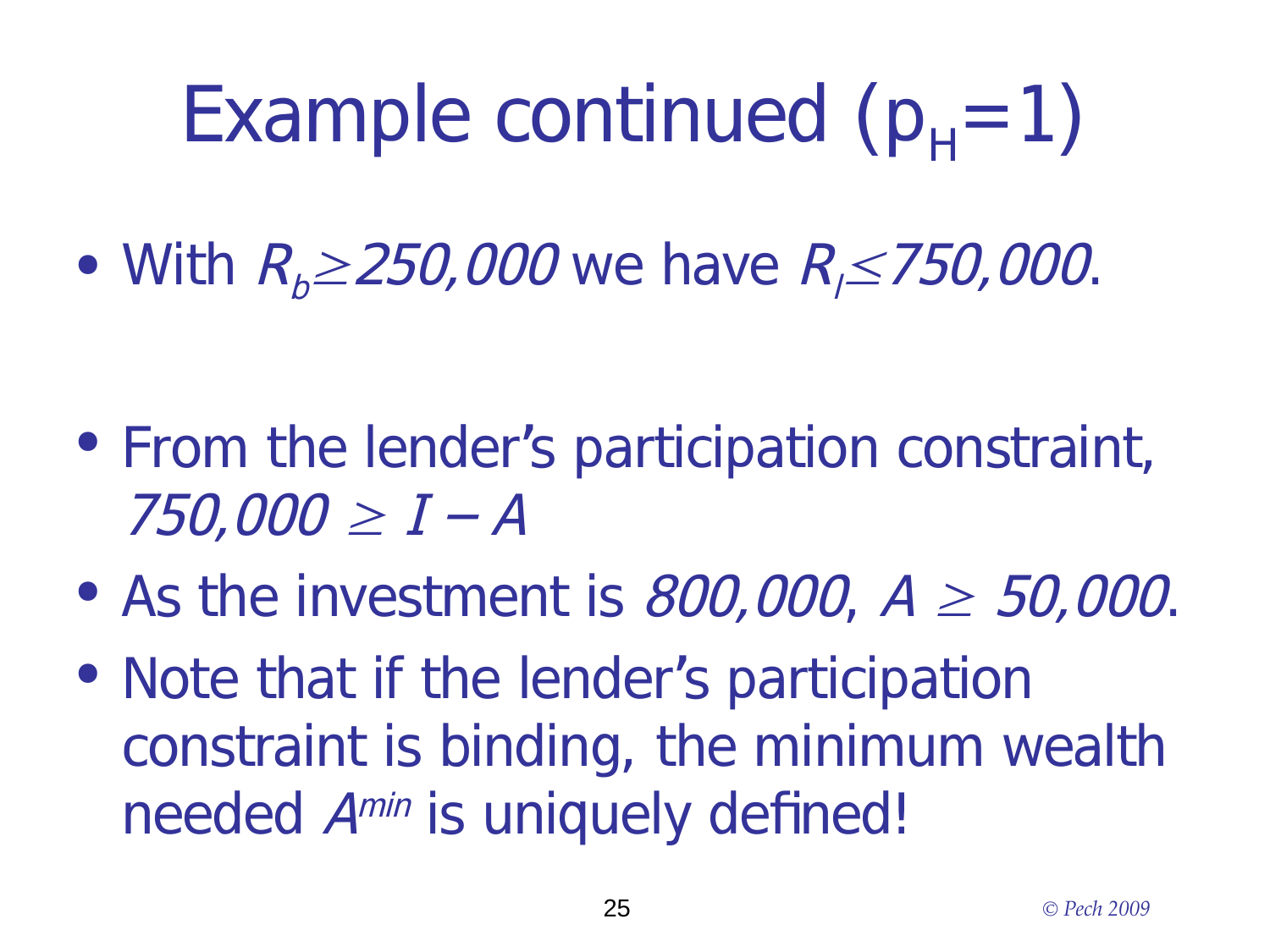

Example continued (pH=1)
With Rb≥250,000 we have Rl≤750,000.

From the lender’s participation constraint, 750,000 ≥ I – A
As the investment is 800,000, A ≥ 50,000.
Note that if the lender’s participation constraint is binding, the minimum wealth needed Amin is uniquely defined!

25